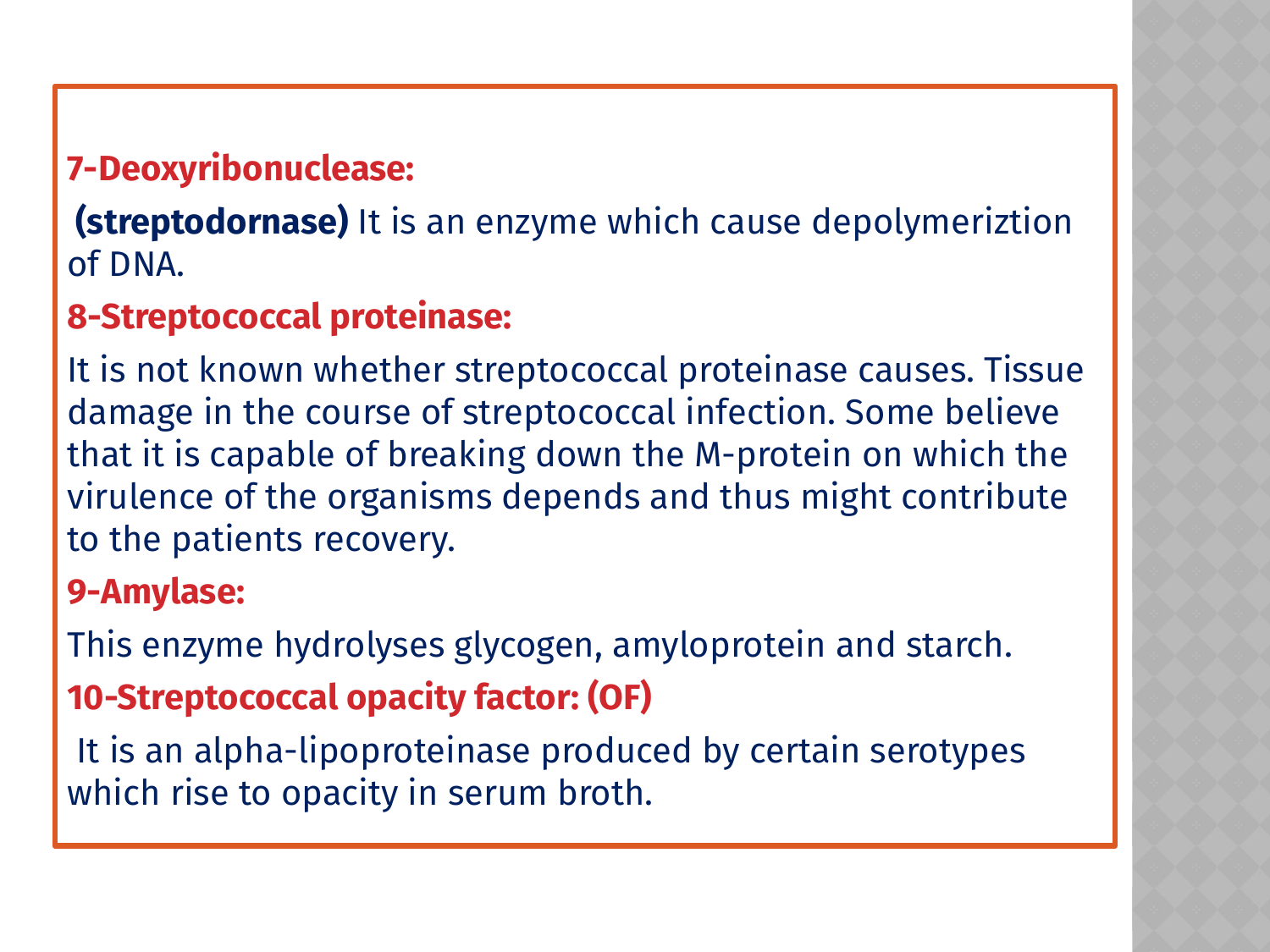

7-Deoxyribonuclease:
 (streptodornase) It is an enzyme which cause depolymeriztion of DNA.
8-Streptococcal proteinase:
It is not known whether streptococcal proteinase causes. Tissue damage in the course of streptococcal infection. Some believe that it is capable of breaking down the M-protein on which the virulence of the organisms depends and thus might contribute to the patients recovery.
9-Amylase:
This enzyme hydrolyses glycogen, amyloprotein and starch.
10-Streptococcal opacity factor: (OF)
 It is an alpha-lipoproteinase produced by certain serotypes  which rise to opacity in serum broth.